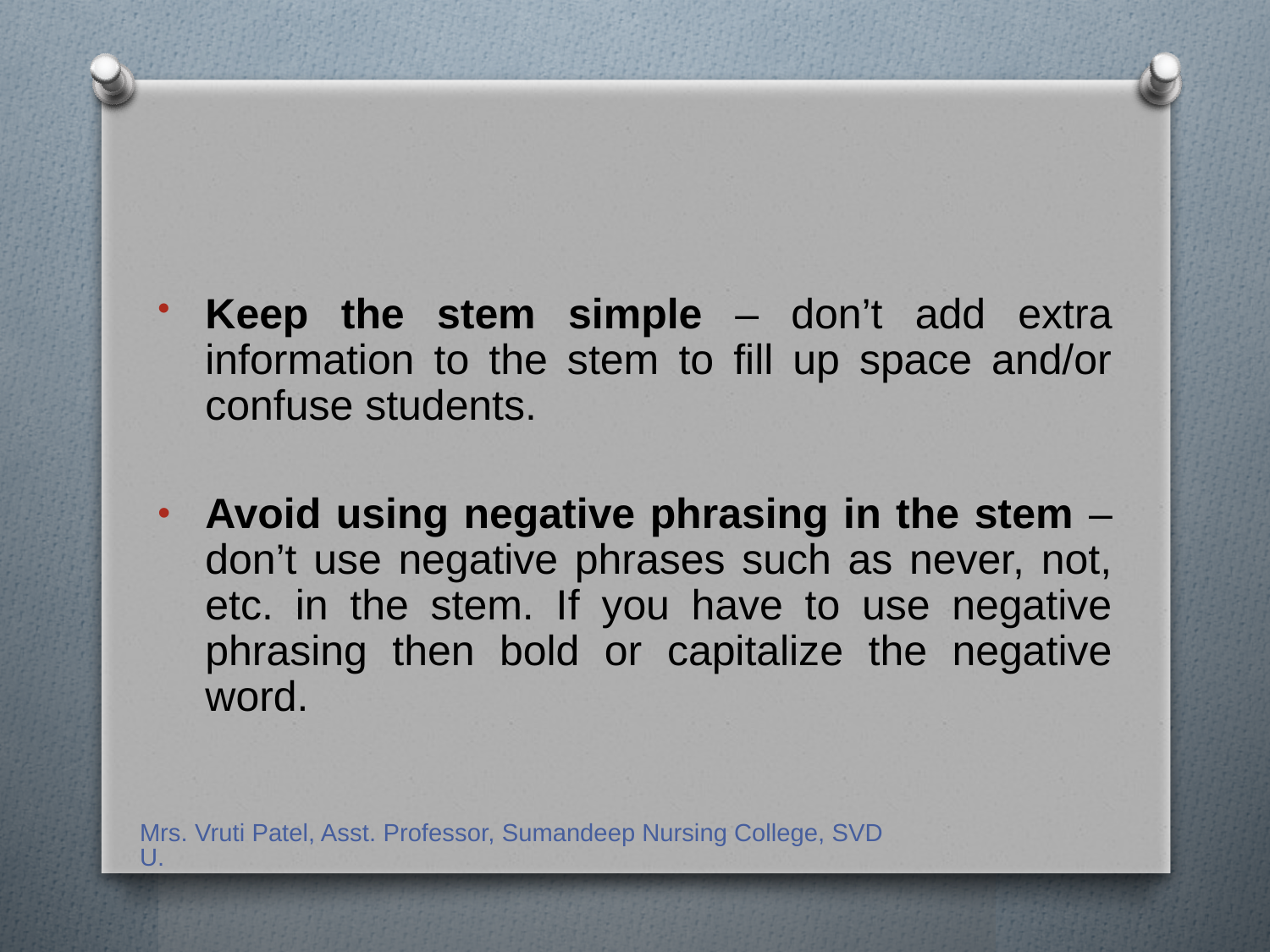

#
Keep the stem simple – don’t add extra information to the stem to fill up space and/or confuse students.

Avoid using negative phrasing in the stem – don’t use negative phrases such as never, not, etc. in the stem. If you have to use negative phrasing then bold or capitalize the negative word.

Mrs. Vruti Patel, Asst. Professor, Sumandeep Nursing College, SVDU.